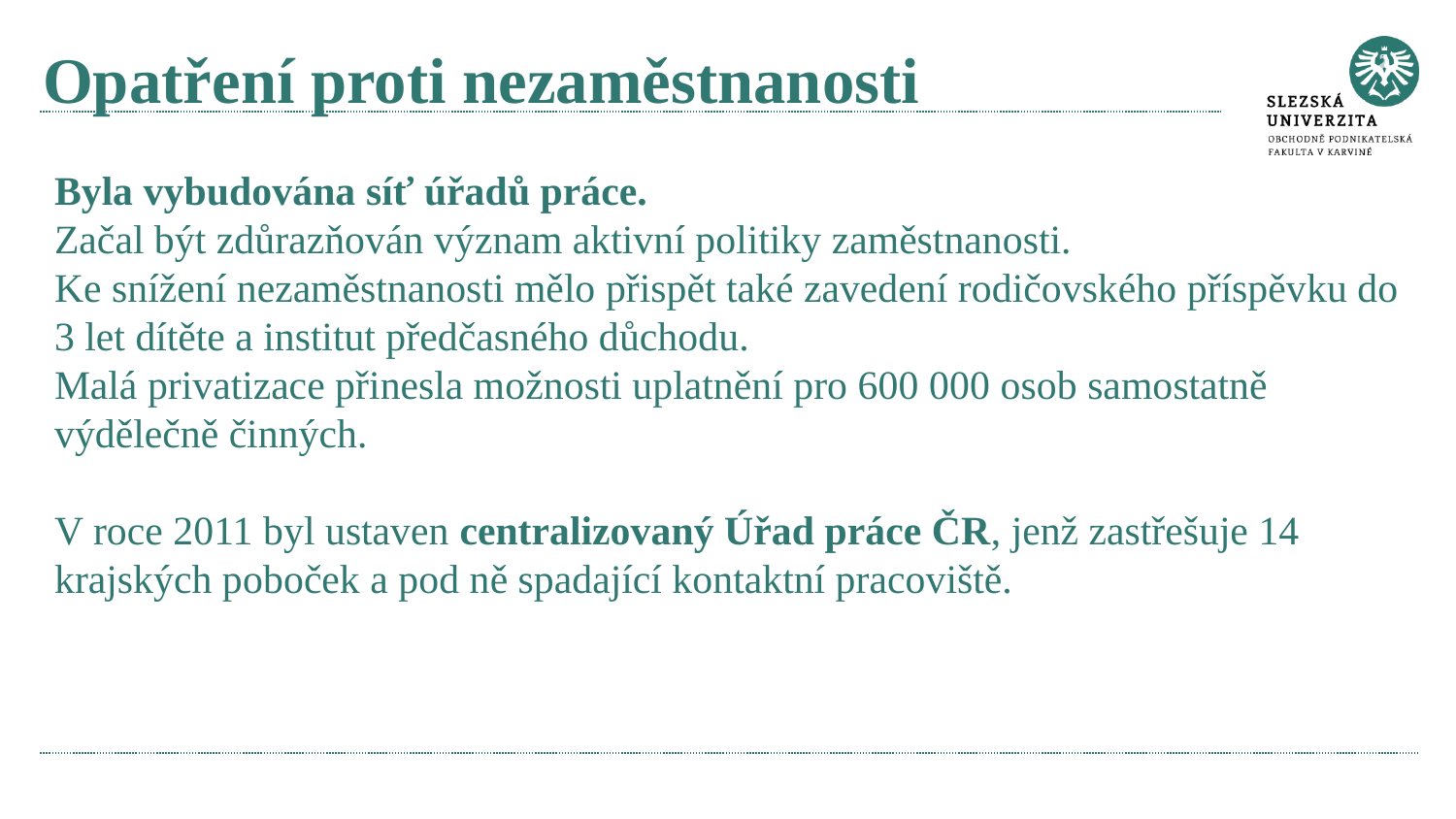

# Opatření proti nezaměstnanosti
Byla vybudována síť úřadů práce.
Začal být zdůrazňován význam aktivní politiky zaměstnanosti.
Ke snížení nezaměstnanosti mělo přispět také zavedení rodičovského příspěvku do 3 let dítěte a institut předčasného důchodu.
Malá privatizace přinesla možnosti uplatnění pro 600 000 osob samostatně výdělečně činných.

V roce 2011 byl ustaven centralizovaný Úřad práce ČR, jenž zastřešuje 14 krajských poboček a pod ně spadající kontaktní pracoviště.